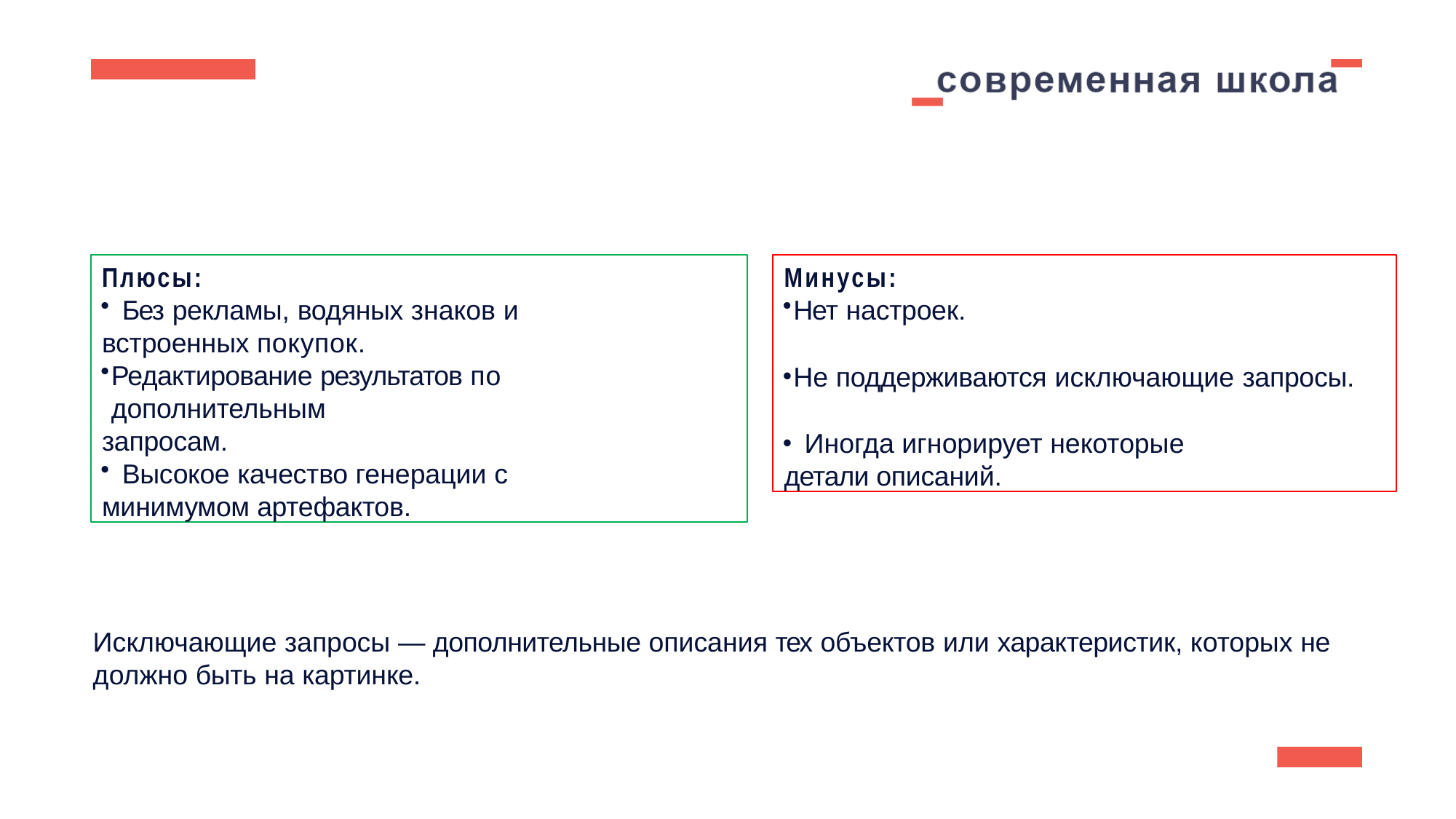

Плюсы:
	Без рекламы, водяных знаков и встроенных покупок.
Редактирование результатов по дополнительным
запросам.
	Высокое качество генерации с минимумом артефактов.
Минусы:
Нет настроек.

Не поддерживаются исключающие запросы.

	Иногда игнорирует некоторые детали описаний.
Исключающие запросы — дополнительные описания тех объектов или характеристик, которых не
должно быть на картинке.